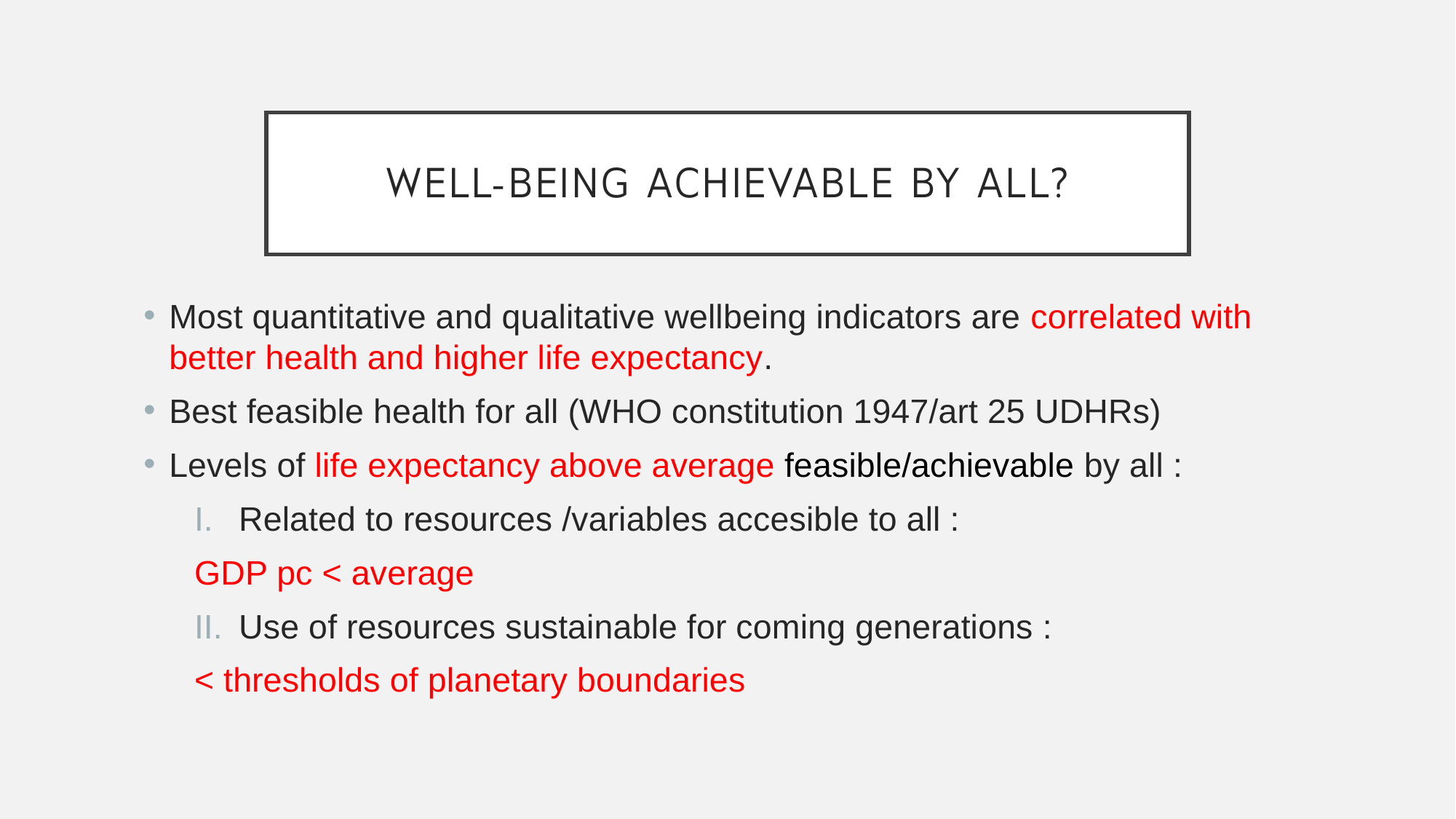

# Well-being achievable by all?
Most quantitative and qualitative wellbeing indicators are correlated with better health and higher life expectancy.
Best feasible health for all (WHO constitution 1947/art 25 UDHRs)
Levels of life expectancy above average feasible/achievable by all :
Related to resources /variables accesible to all :
GDP pc < average
Use of resources sustainable for coming generations :
< thresholds of planetary boundaries